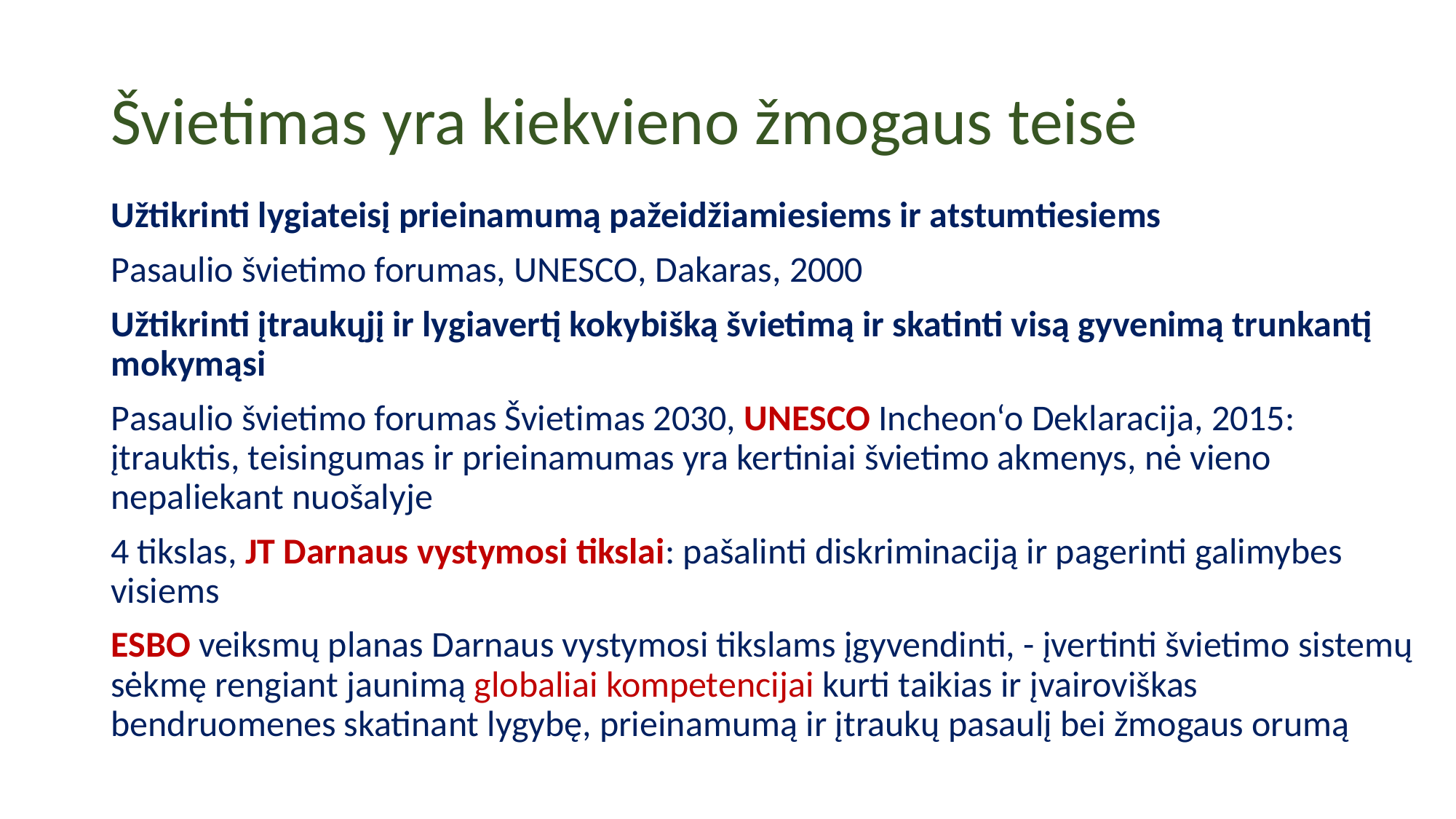

# Švietimas yra kiekvieno žmogaus teisė
Užtikrinti lygiateisį prieinamumą pažeidžiamiesiems ir atstumtiesiems
Pasaulio švietimo forumas, UNESCO, Dakaras, 2000
Užtikrinti įtraukųjį ir lygiavertį kokybišką švietimą ir skatinti visą gyvenimą trunkantį mokymąsi
Pasaulio švietimo forumas Švietimas 2030, UNESCO Incheon‘o Deklaracija, 2015: įtrauktis, teisingumas ir prieinamumas yra kertiniai švietimo akmenys, nė vieno nepaliekant nuošalyje
4 tikslas, JT Darnaus vystymosi tikslai: pašalinti diskriminaciją ir pagerinti galimybes visiems
ESBO veiksmų planas Darnaus vystymosi tikslams įgyvendinti, - įvertinti švietimo sistemų sėkmę rengiant jaunimą globaliai kompetencijai kurti taikias ir įvairoviškas bendruomenes skatinant lygybę, prieinamumą ir įtraukų pasaulį bei žmogaus orumą